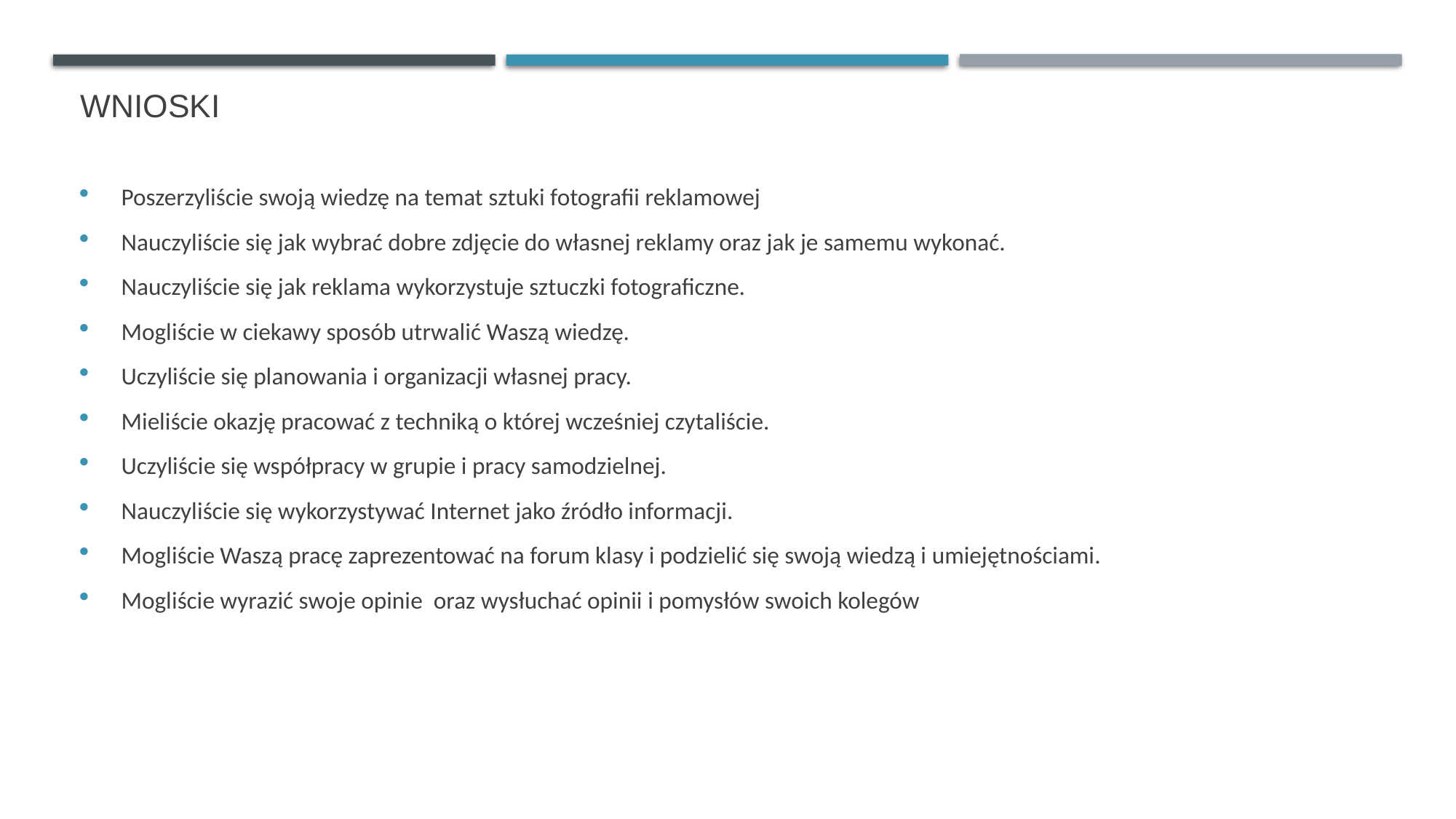

# Wnioski
Poszerzyliście swoją wiedzę na temat sztuki fotografii reklamowej
Nauczyliście się jak wybrać dobre zdjęcie do własnej reklamy oraz jak je samemu wykonać.
Nauczyliście się jak reklama wykorzystuje sztuczki fotograficzne.
Mogliście w ciekawy sposób utrwalić Waszą wiedzę.
Uczyliście się planowania i organizacji własnej pracy.
Mieliście okazję pracować z techniką o której wcześniej czytaliście.
Uczyliście się współpracy w grupie i pracy samodzielnej.
Nauczyliście się wykorzystywać Internet jako źródło informacji.
Mogliście Waszą pracę zaprezentować na forum klasy i podzielić się swoją wiedzą i umiejętnościami.
Mogliście wyrazić swoje opinie  oraz wysłuchać opinii i pomysłów swoich kolegów